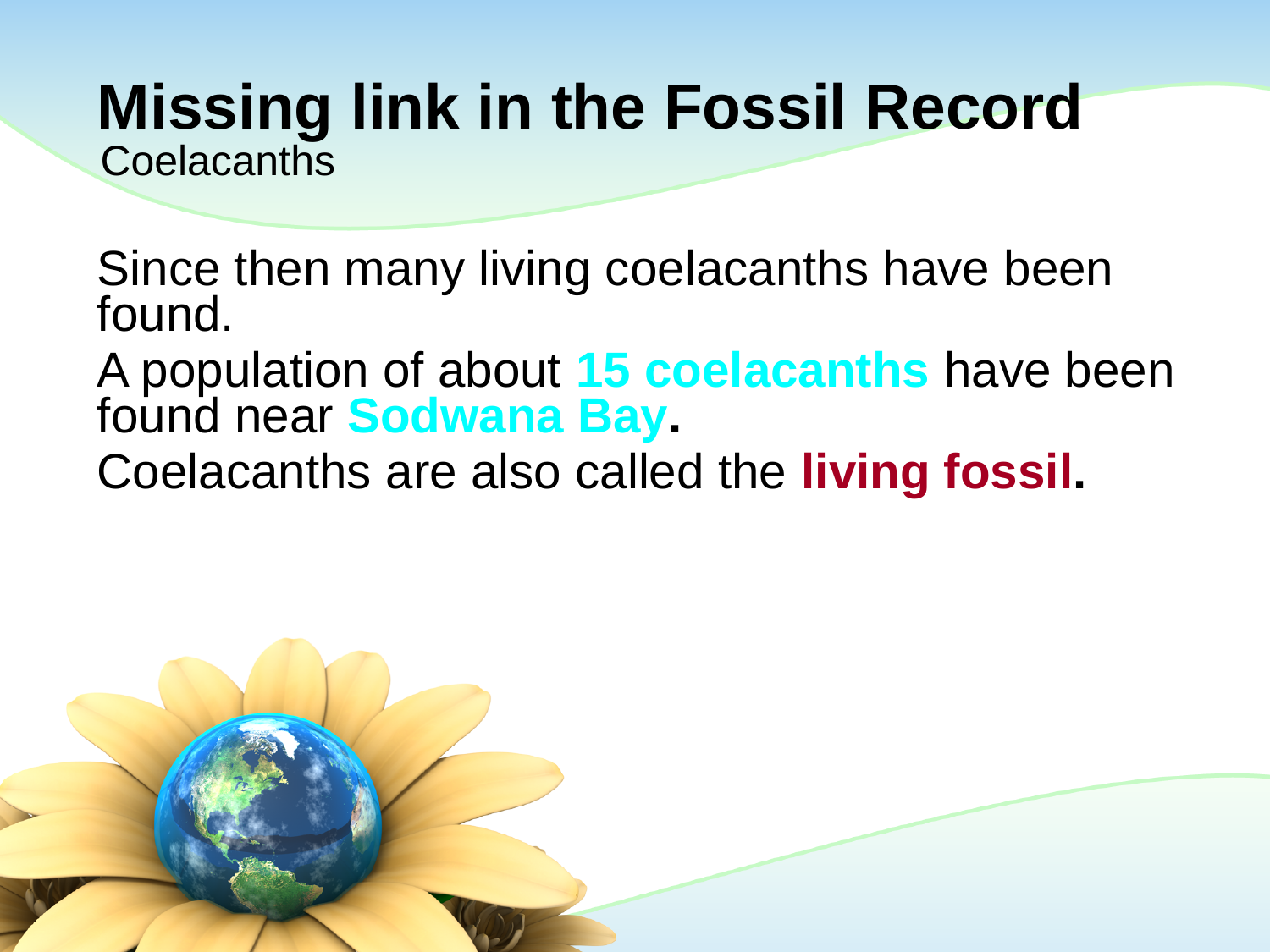

# Missing link in the Fossil Record
Coelacanths
Since then many living coelacanths have been found.
A population of about 15 coelacanths have been found near Sodwana Bay.
Coelacanths are also called the living fossil.